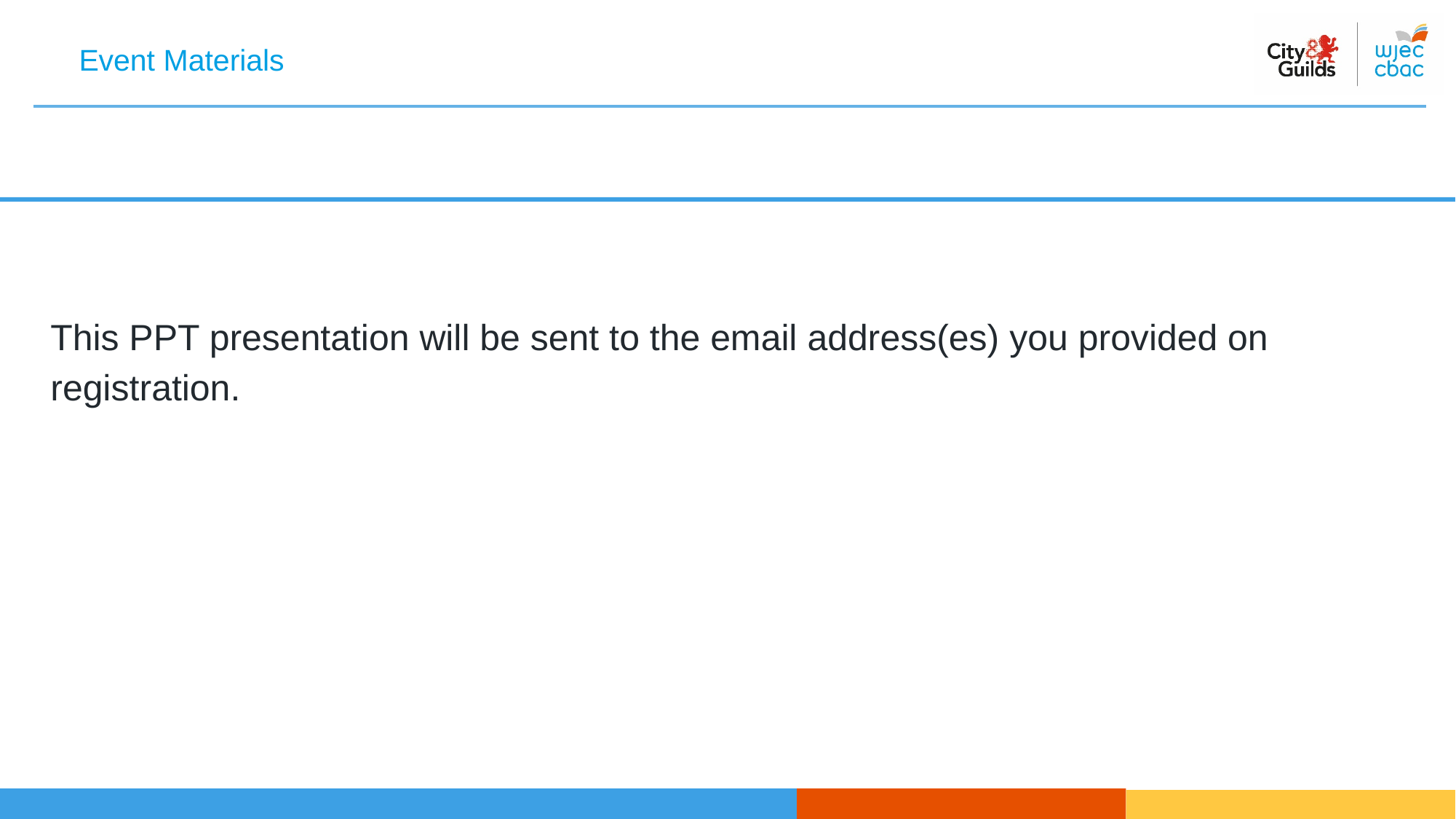

Event Materials

This PPT presentation will be sent to the email address(es) you provided on registration.